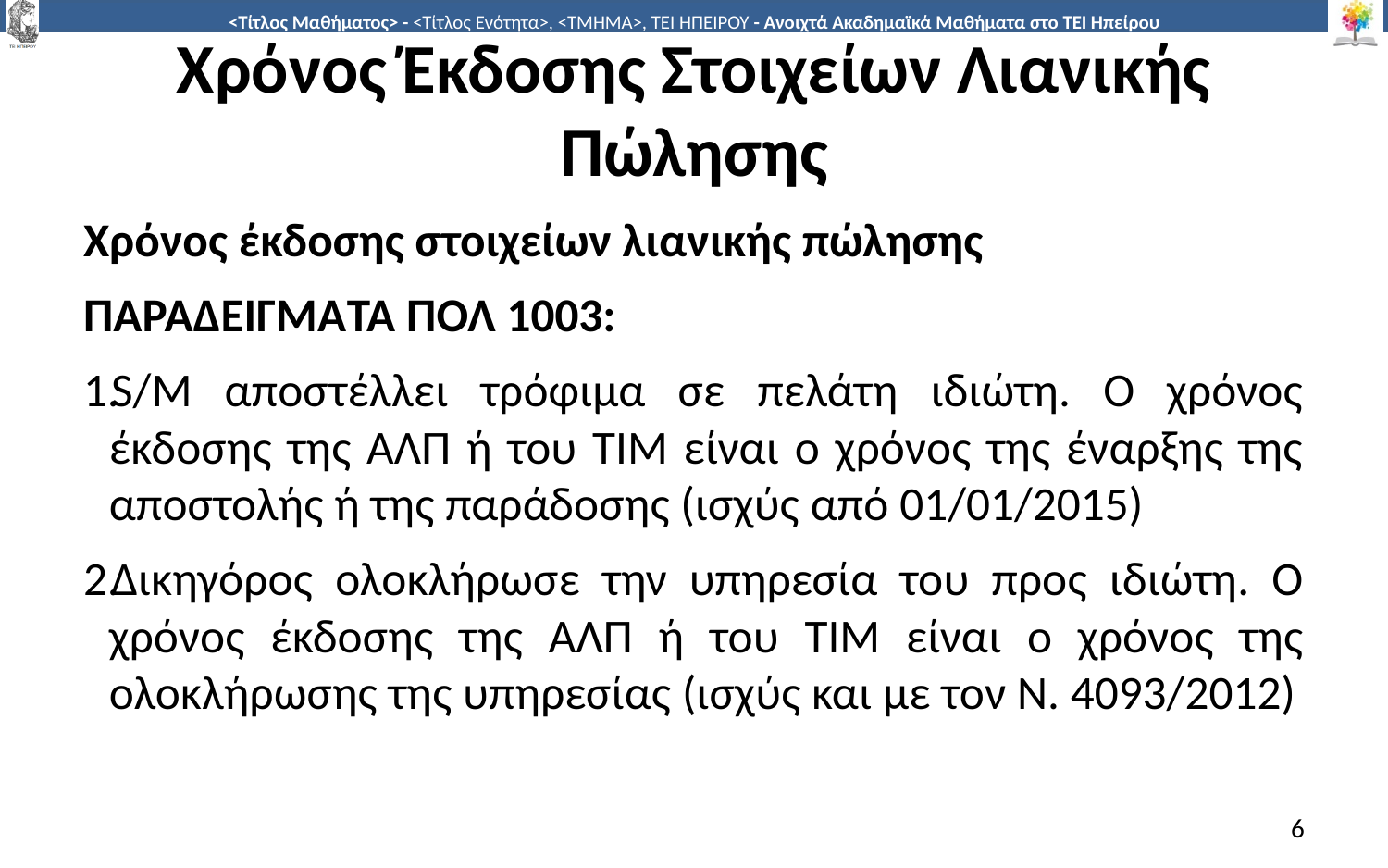

# Χρόνος Έκδοσης Στοιχείων Λιανικής Πώλησης
Χρόνος έκδοσης στοιχείων λιανικής πώλησης
ΠΑΡΑΔΕΙΓΜΑTA ΠΟΛ 1003:
S/M αποστέλλει τρόφιμα σε πελάτη ιδιώτη. Ο χρόνος έκδοσης της ΑΛΠ ή του ΤΙΜ είναι ο χρόνος της έναρξης της αποστολής ή της παράδοσης (ισχύς από 01/01/2015)
Δικηγόρος ολοκλήρωσε την υπηρεσία του προς ιδιώτη. Ο χρόνος έκδοσης της ΑΛΠ ή του ΤΙΜ είναι ο χρόνος της ολοκλήρωσης της υπηρεσίας (ισχύς και με τον Ν. 4093/2012)

6